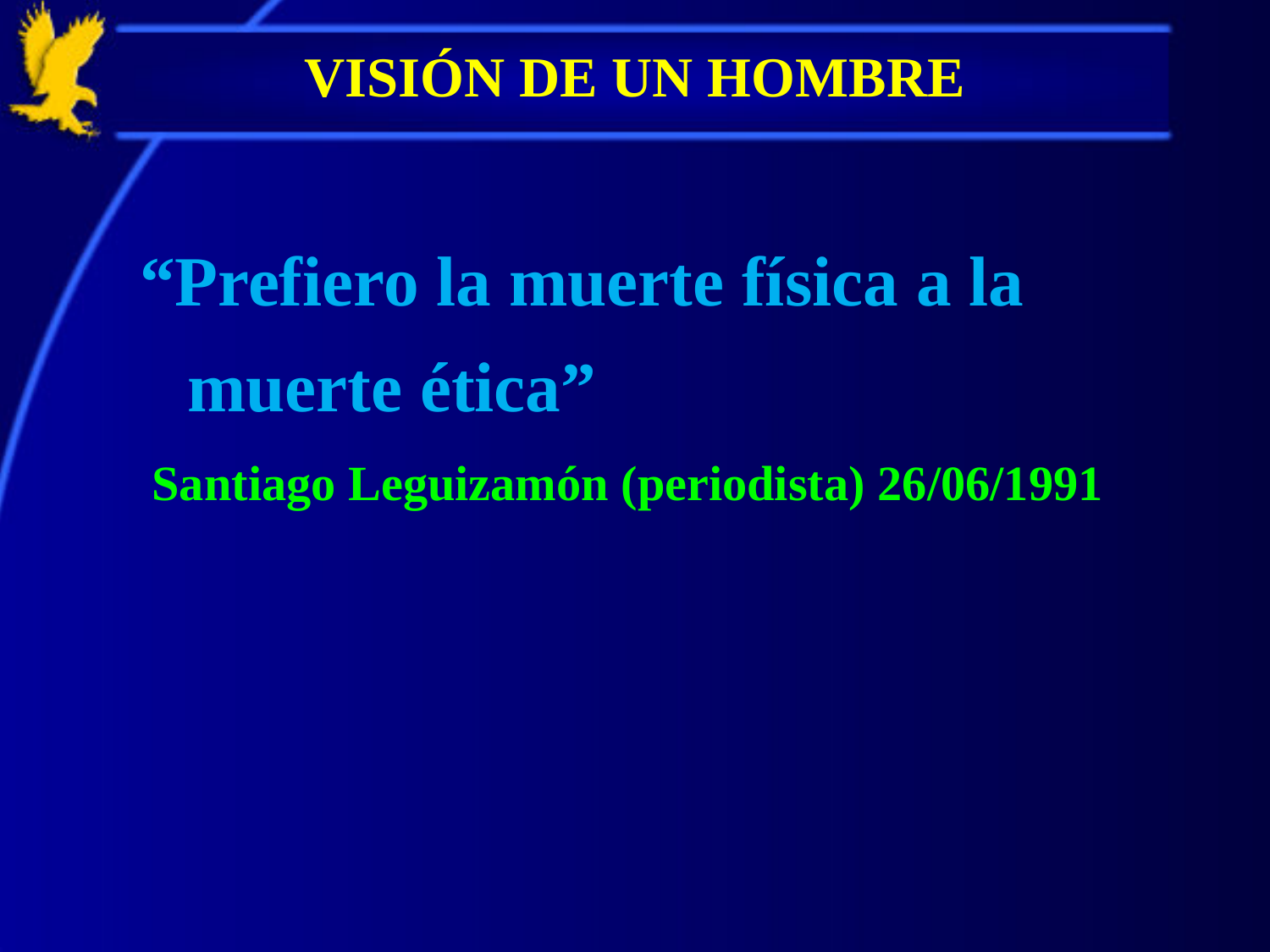

# VISIÓN DE UN HOMBRE
“Prefiero la muerte física a la muerte ética”
 Santiago Leguizamón (periodista) 26/06/1991